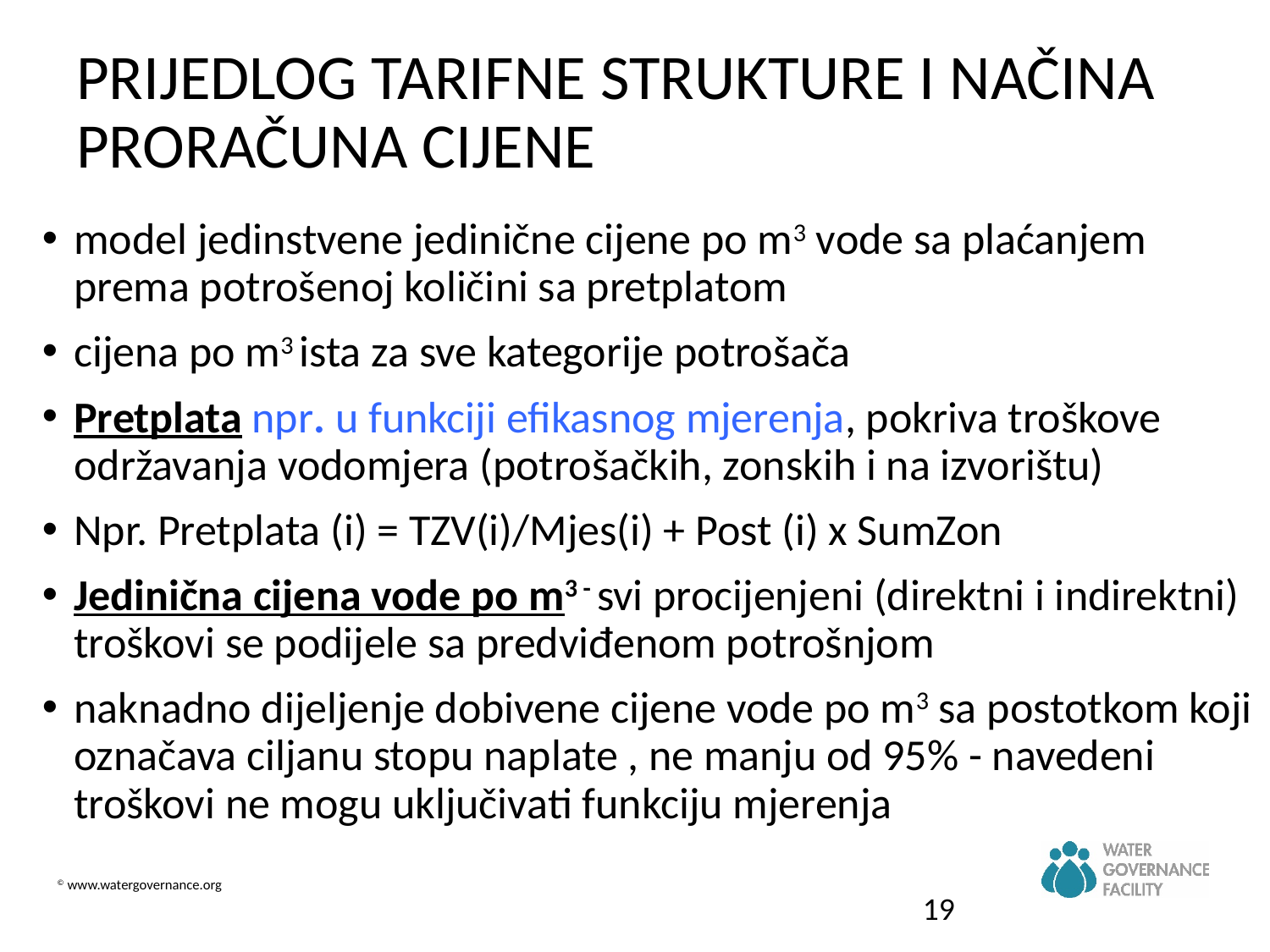

PRIJEDLOG TARIFNE STRUKTURE I NAČINA PRORAČUNA CIJENE
model jedinstvene jedinične cijene po m3 vode sa plaćanjem prema potrošenoj količini sa pretplatom
cijena po m3 ista za sve kategorije potrošača
Pretplata npr. u funkciji efikasnog mjerenja, pokriva troškove održavanja vodomjera (potrošačkih, zonskih i na izvorištu)
Npr. Pretplata (i) = TZV(i)/Mjes(i) + Post (i) x SumZon
Jedinična cijena vode po m3 - svi procijenjeni (direktni i indirektni) troškovi se podijele sa predviđenom potrošnjom
naknadno dijeljenje dobivene cijene vode po m3 sa postotkom koji označava ciljanu stopu naplate , ne manju od 95% - navedeni troškovi ne mogu uključivati funkciju mjerenja

19